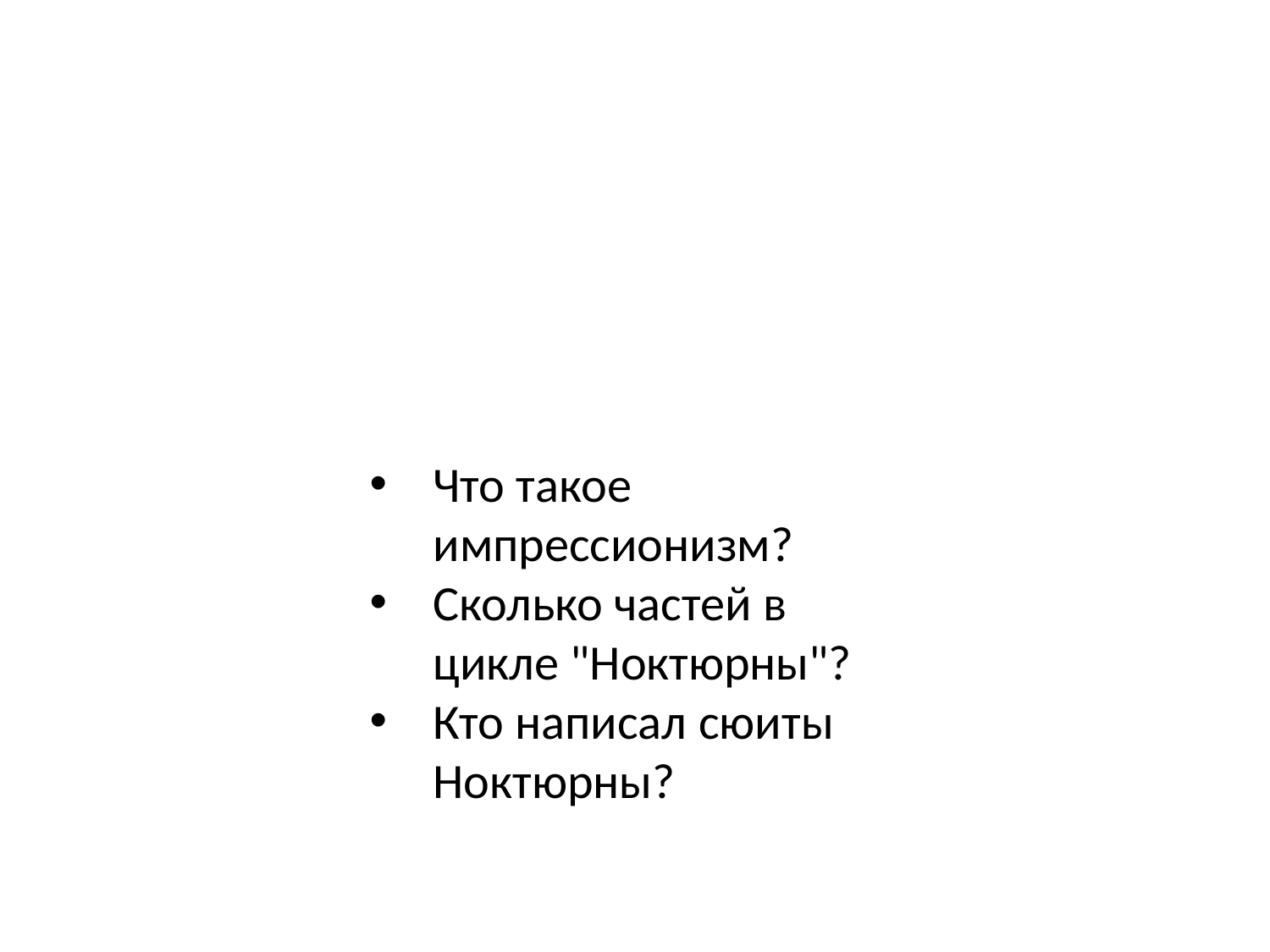

Что такое импрессионизм?
Сколько частей в цикле "Ноктюрны"?
Кто написал сюиты Ноктюрны?